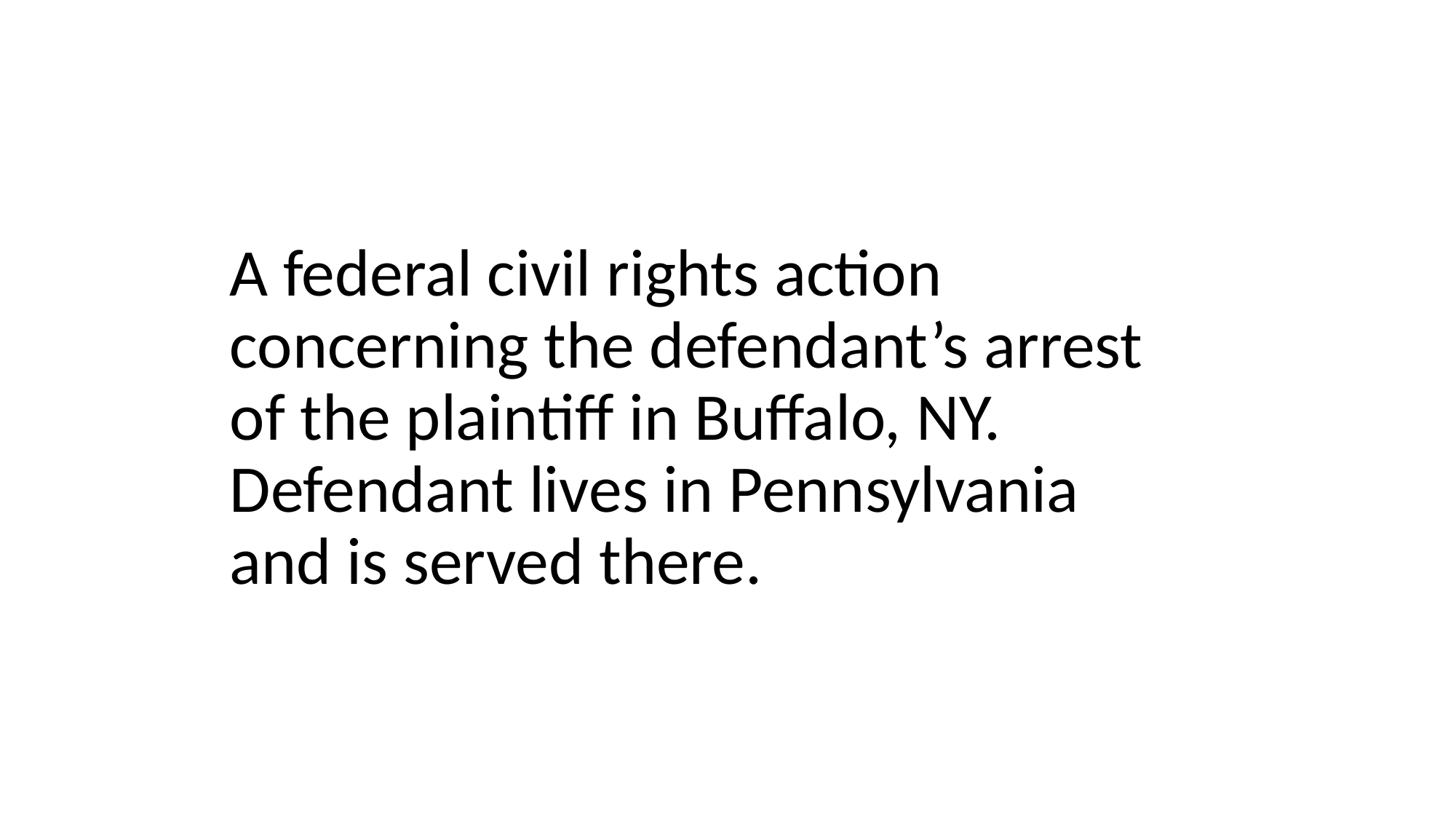

# A federal civil rights action concerning the defendant’s arrest of the plaintiff in Buffalo, NY. Defendant lives in Pennsylvania and is served there.